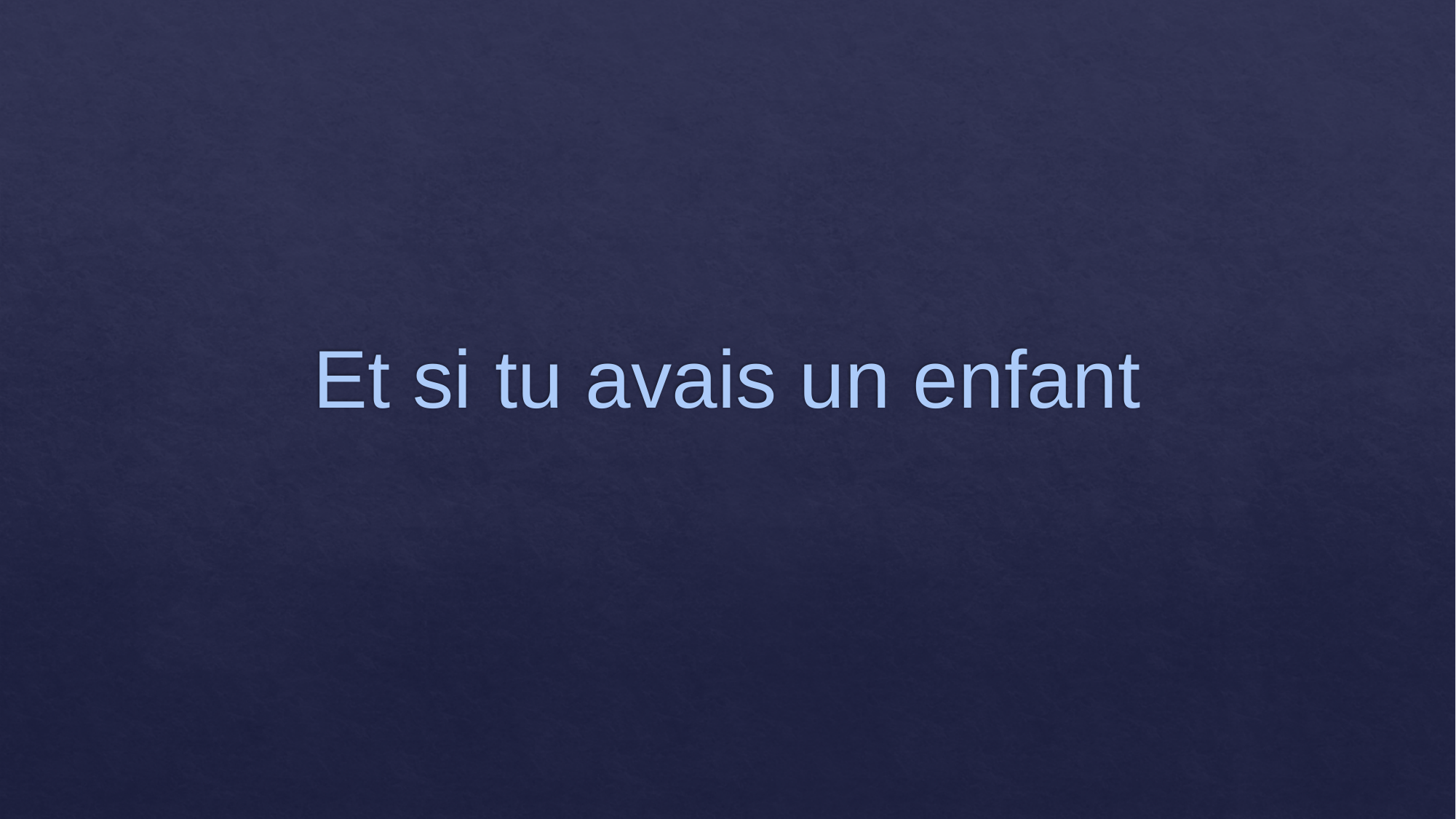

# Et si tu avais un enfant